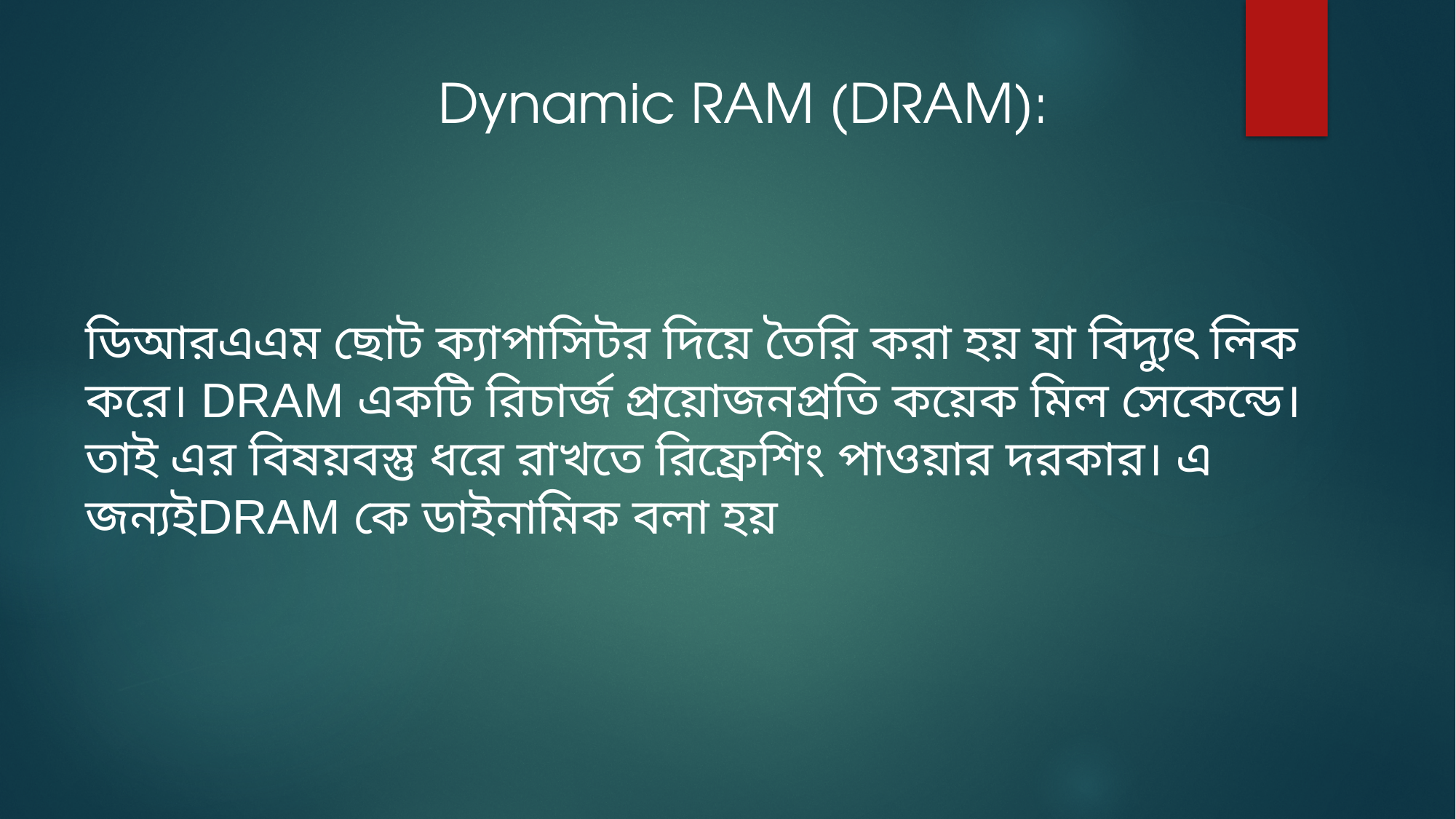

Dynamic RAM (DRAM):
ডিআরএএম ছোট ক্যাপাসিটর দিয়ে তৈরি করা হয় যা বিদ্যুৎ লিক করে। DRAM একটি রিচার্জ প্রয়োজনপ্রতি কয়েক মিল সেকেন্ডে। তাই এর বিষয়বস্তু ধরে রাখতে রিফ্রেশিং পাওয়ার দরকার। এ জন্যইDRAM কে ডাইনামিক বলা হয়